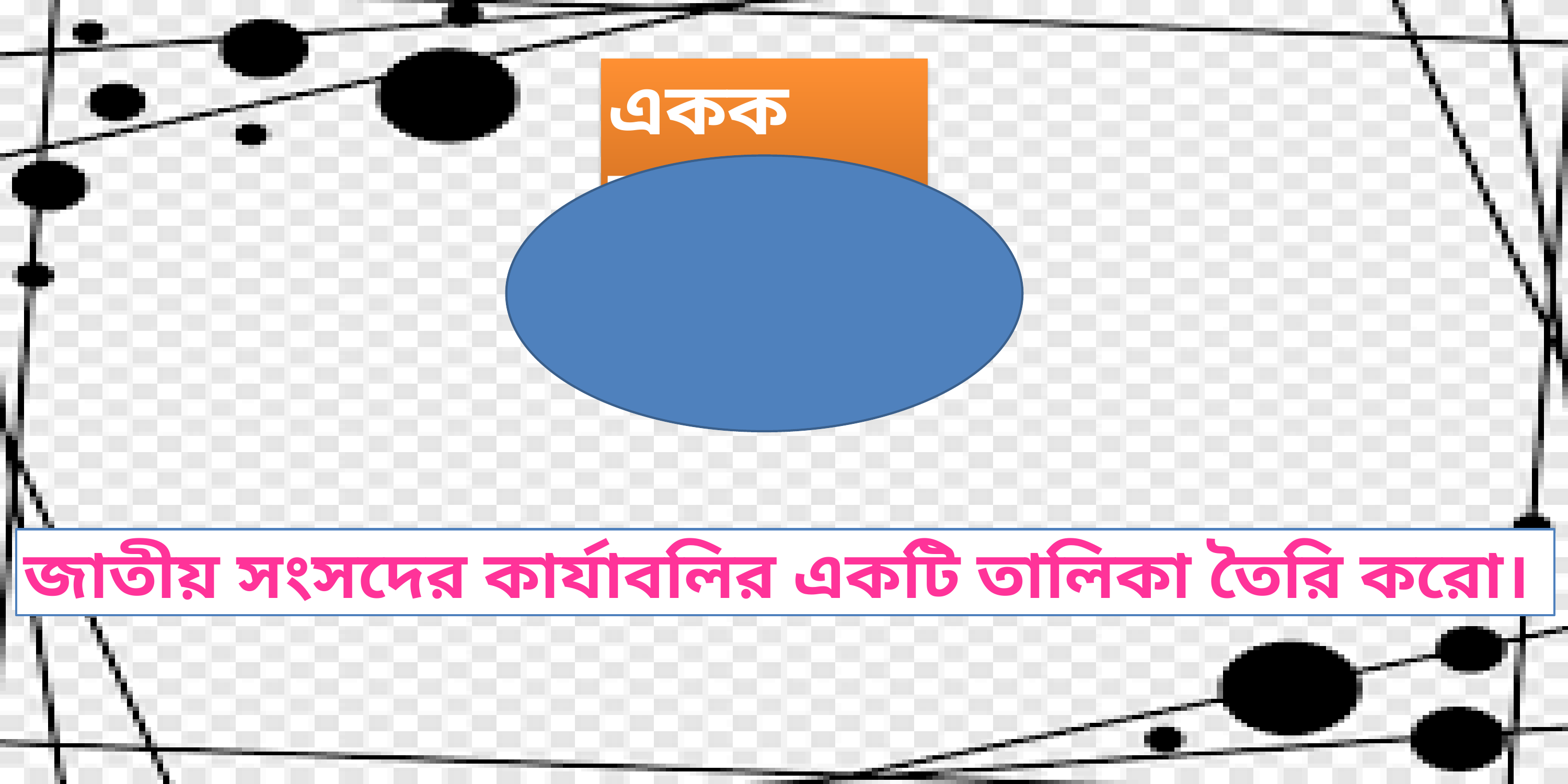

একক কাজ

জাতীয় সংসদের কার্যাবলির একটি তালিকা তৈরি করো।